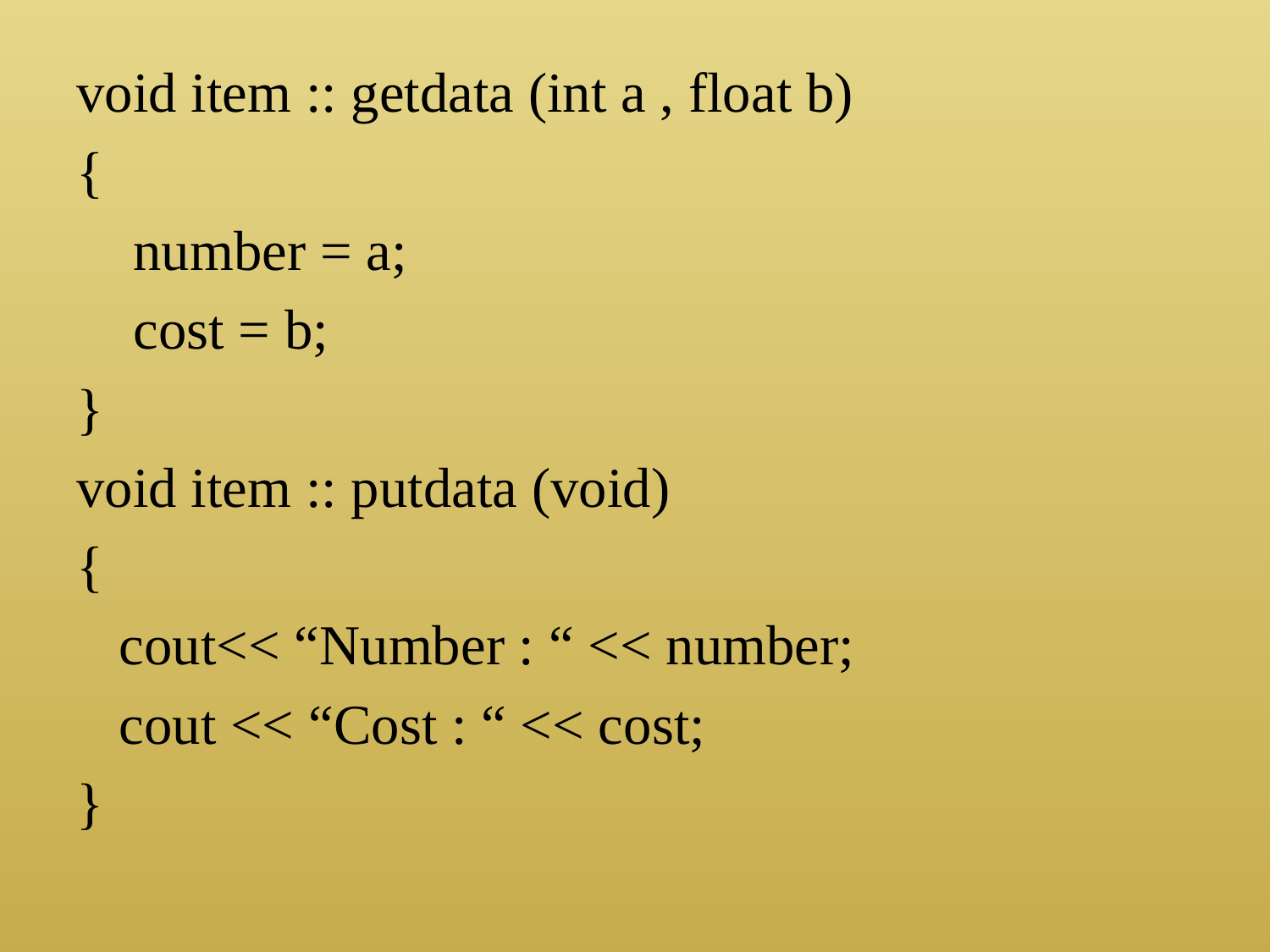

void item :: getdata (int a , float b)
 {
     number = a;
     cost = b;
 }
 void item :: putdata (void)
 {
    cout<< “Number : “ << number;
    cout << “Cost : “ << cost;
 }